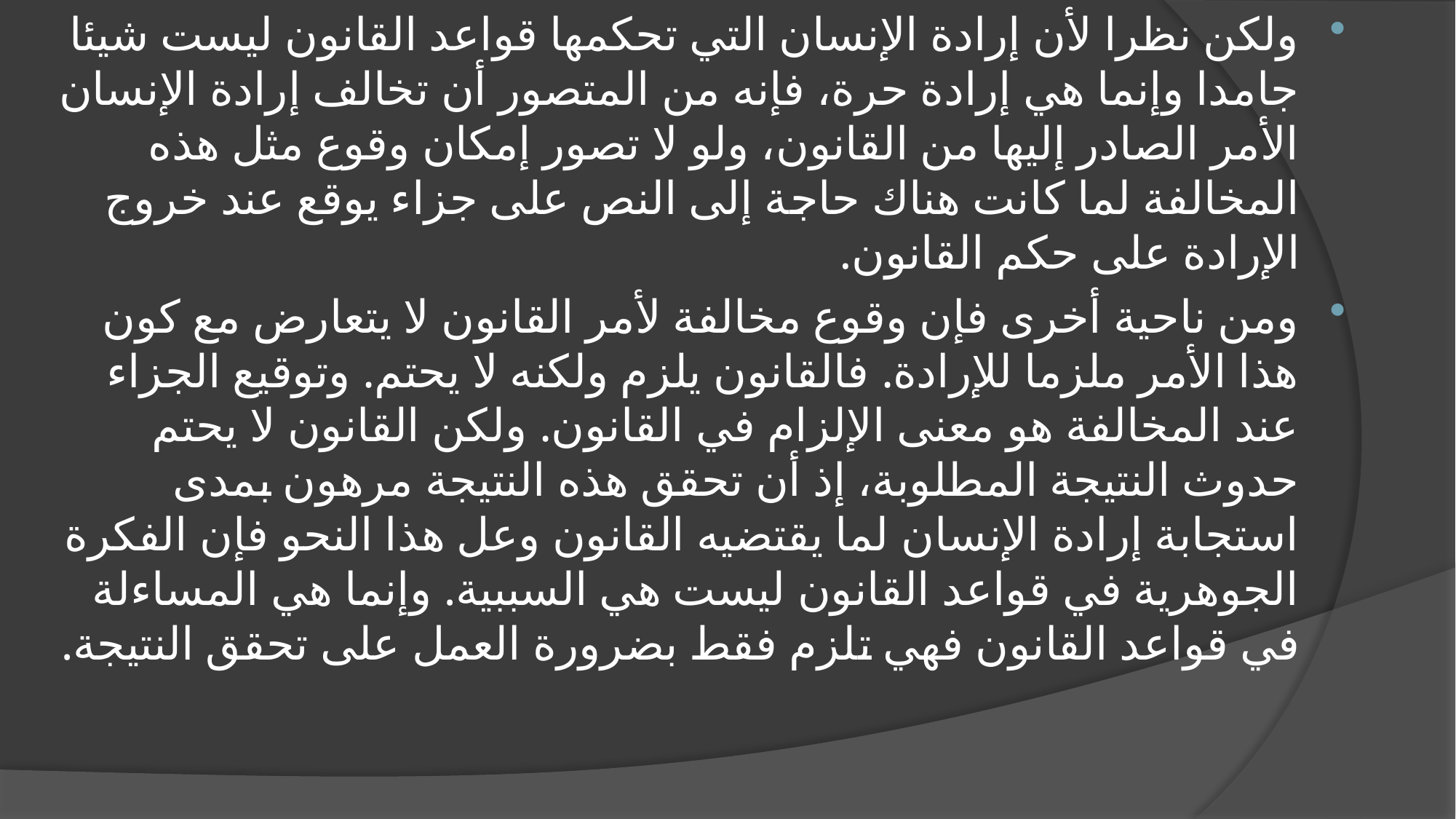

ولكن نظرا لأن إرادة الإنسان التي تحكمها قواعد القانون ليست شيئا جامدا وإنما هي إرادة حرة، فإنه من المتصور أن تخالف إرادة الإنسان الأمر الصادر إليها من القانون، ولو لا تصور إمكان وقوع مثل هذه المخالفة لما كانت هناك حاجة إلى النص على جزاء يوقع عند خروج الإرادة على حكم القانون.
	ومن ناحية أخرى فإن وقوع مخالفة لأمر القانون لا يتعارض مع كون هذا الأمر ملزما للإرادة. فالقانون يلزم ولكنه لا يحتم. وتوقيع الجزاء عند المخالفة هو معنى الإلزام في القانون. ولكن القانون لا يحتم حدوث النتيجة المطلوبة، إذ أن تحقق هذه النتيجة مرهون بمدى استجابة إرادة الإنسان لما يقتضيه القانون وعل هذا النحو فإن الفكرة الجوهرية في قواعد القانون ليست هي السببية. وإنما هي المساءلة في قواعد القانون فهي تلزم فقط بضرورة العمل على تحقق النتيجة.